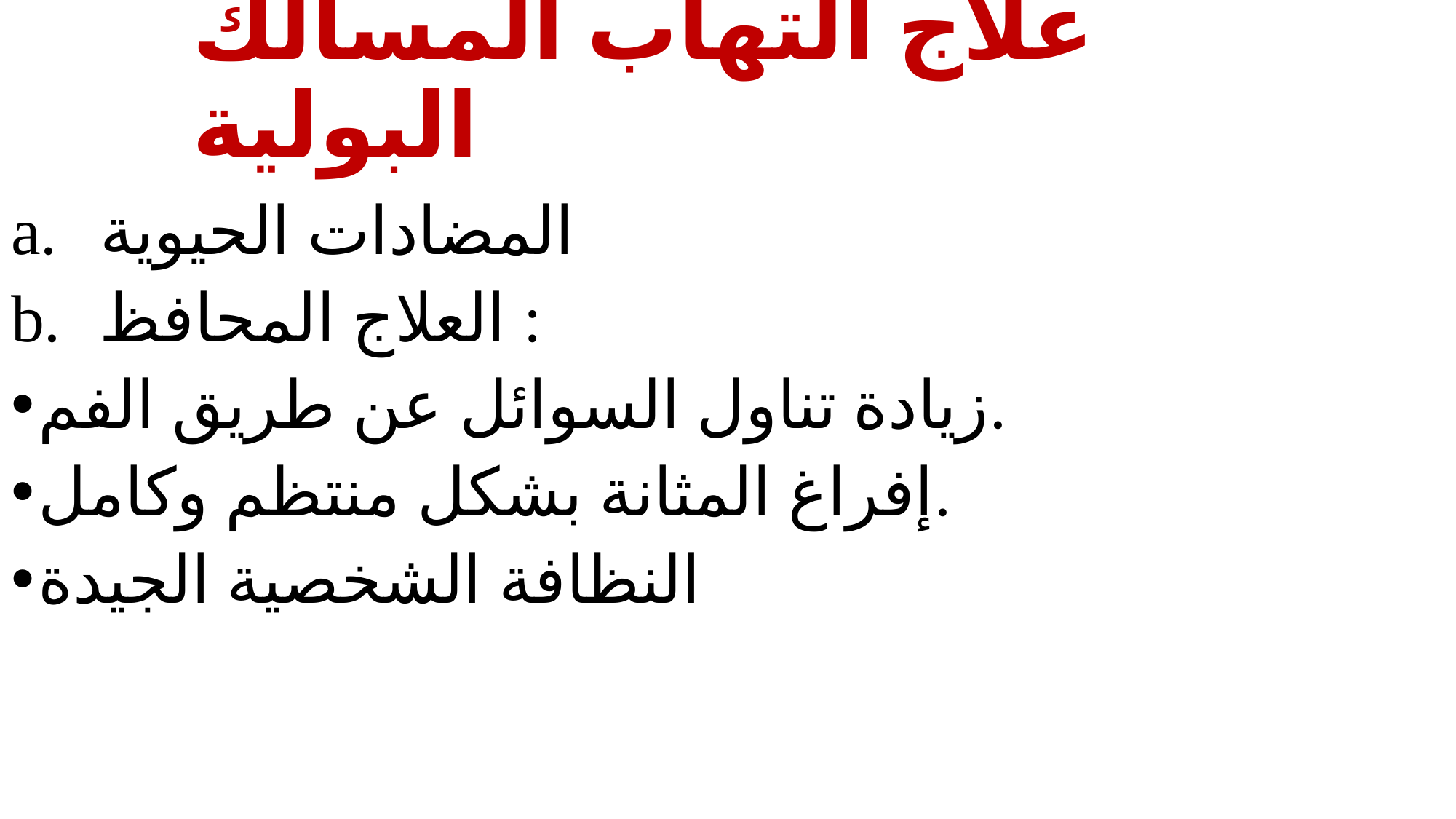

# علاج التهاب المسالك البولية
المضادات الحيوية
العلاج المحافظ :
زيادة تناول السوائل عن طريق الفم.
إفراغ المثانة بشكل منتظم وكامل.
النظافة الشخصية الجيدة